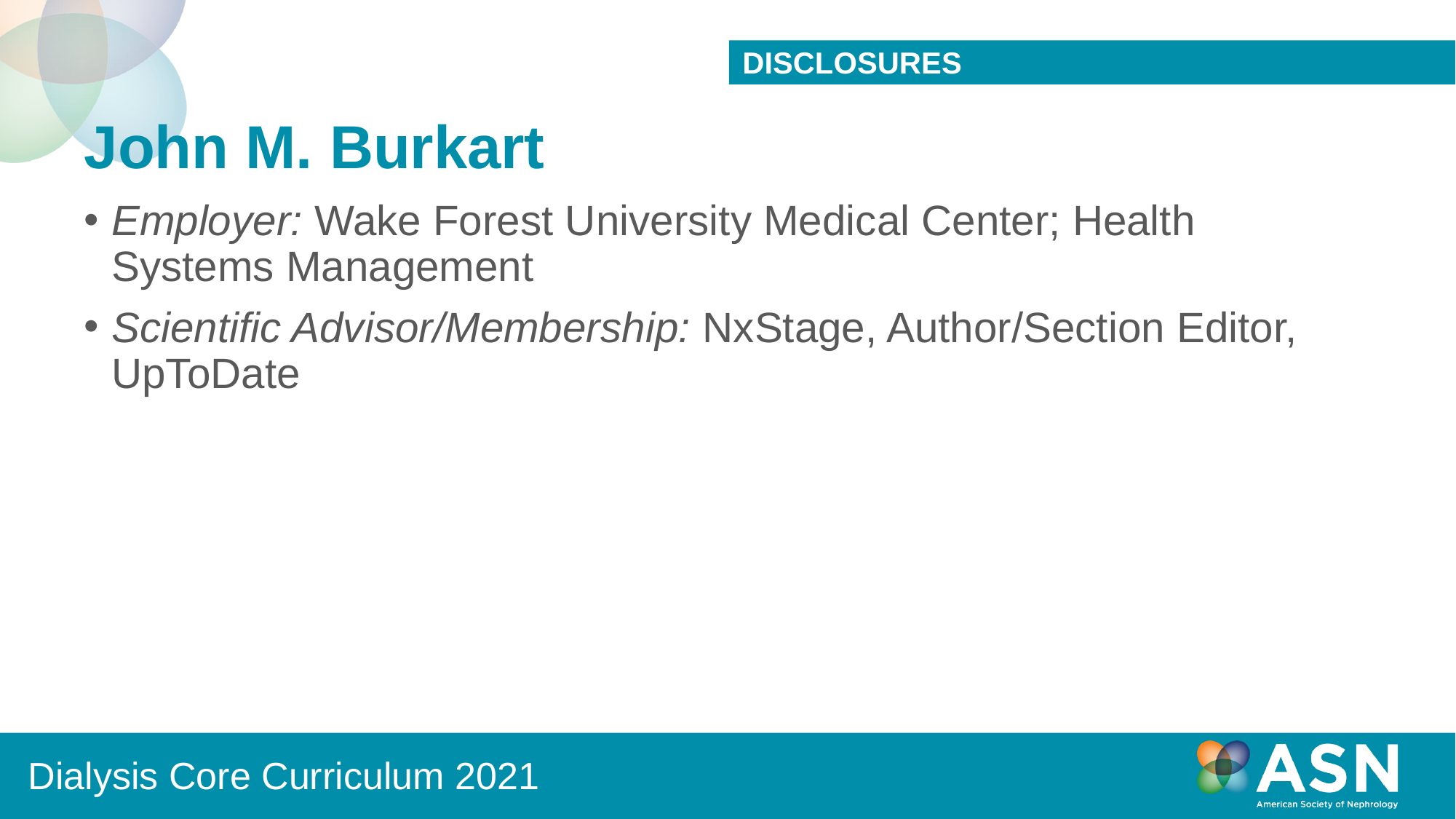

Disclosures
# John M. Burkart
Employer: Wake Forest University Medical Center; Health Systems Management
Scientific Advisor/Membership: NxStage, Author/Section Editor, UpToDate
Dialysis Core Curriculum 2021